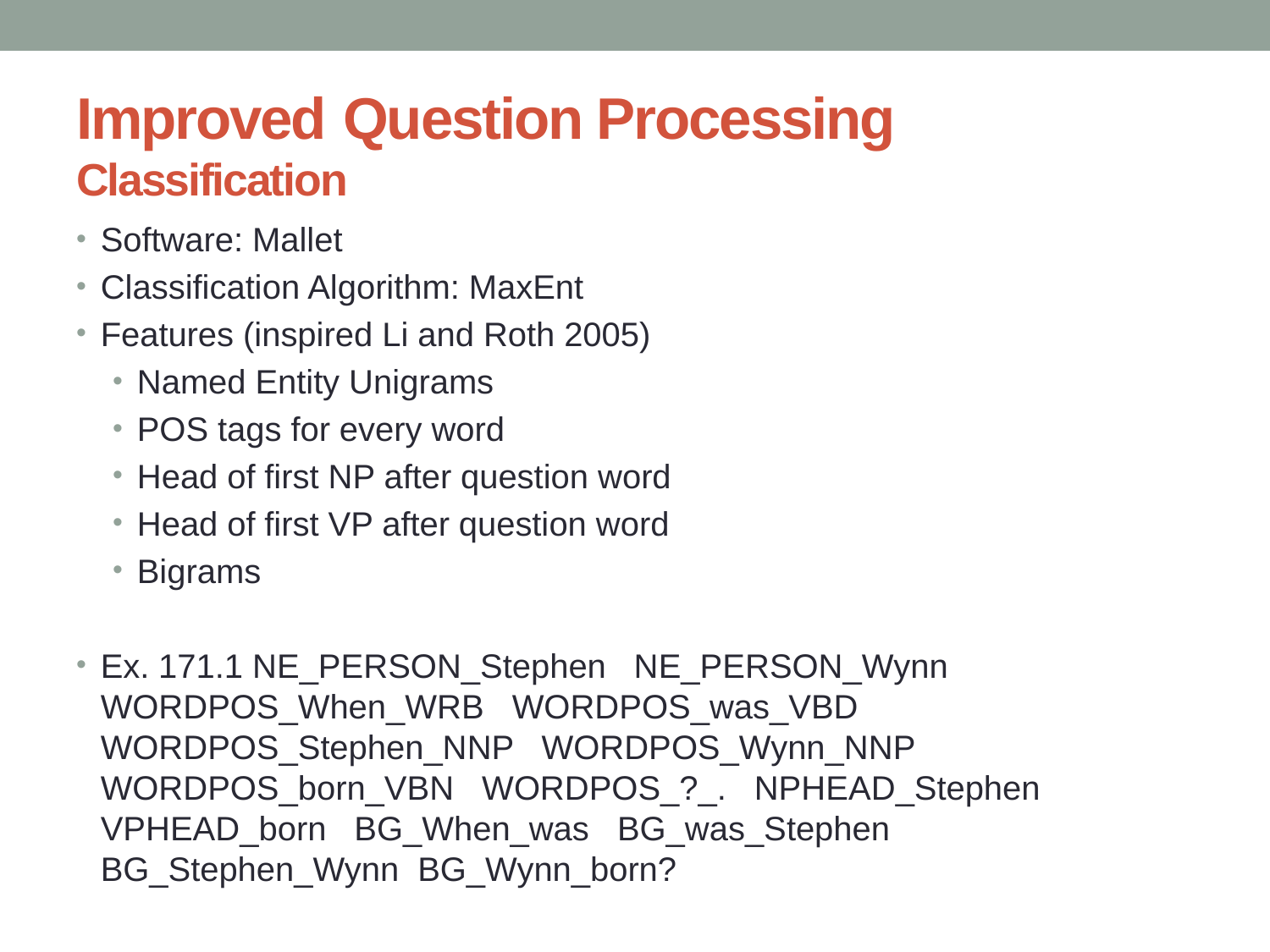

# Improved Question Processing Classification
Software: Mallet
Classification Algorithm: MaxEnt
Features (inspired Li and Roth 2005)
Named Entity Unigrams
POS tags for every word
Head of first NP after question word
Head of first VP after question word
Bigrams

Ex. 171.1 NE_PERSON_Stephen   NE_PERSON_Wynn WORDPOS_When_WRB   WORDPOS_was_VBD WORDPOS_Stephen_NNP   WORDPOS_Wynn_NNP WORDPOS_born_VBN   WORDPOS_?_.   NPHEAD_Stephen VPHEAD_born   BG_When_was   BG_was_Stephen BG_Stephen_Wynn  BG_Wynn_born?